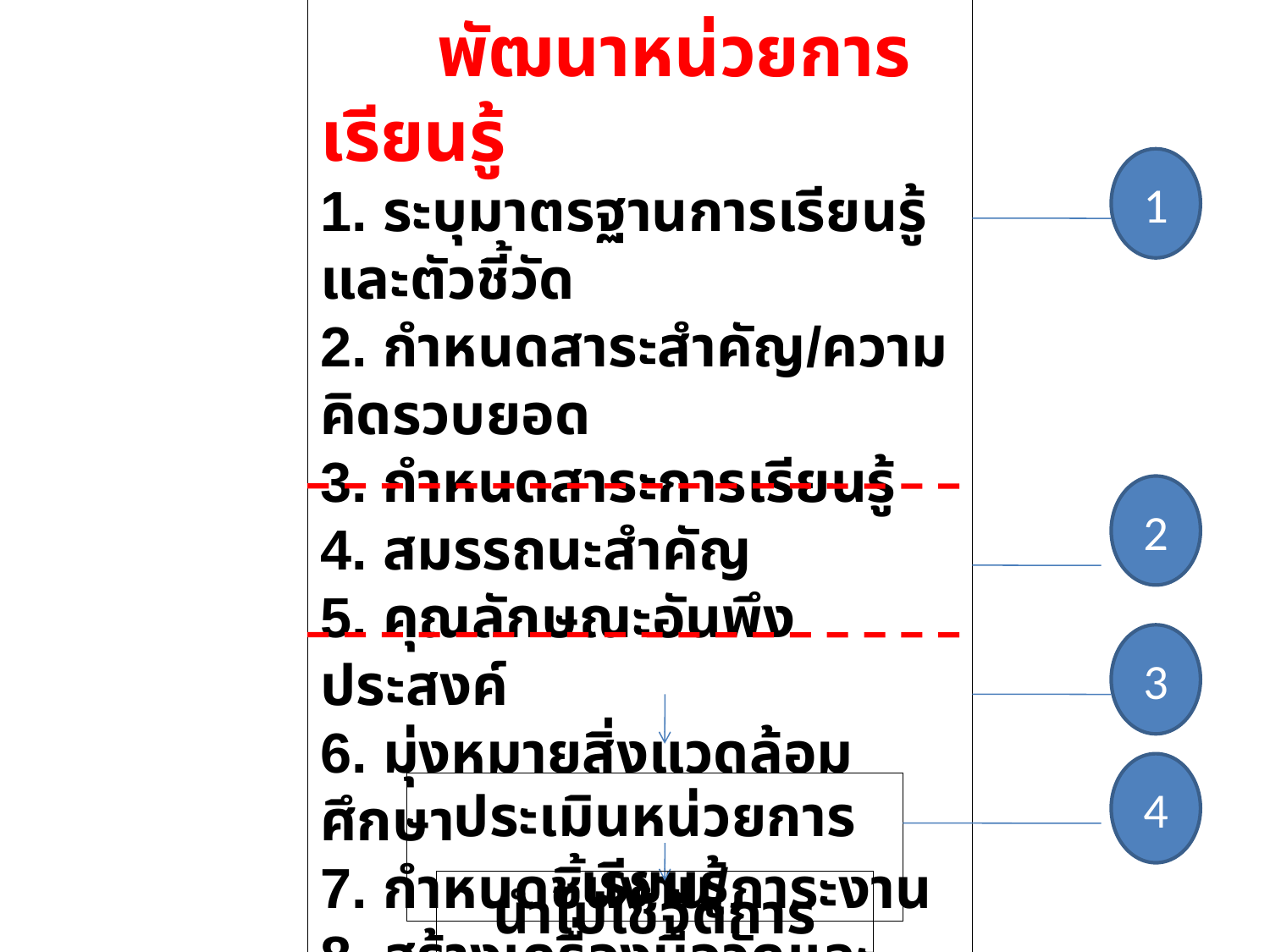

พัฒนาหน่วยการเรียนรู้
1. ระบุมาตรฐานการเรียนรู้และตัวชี้วัด
2. กำหนดสาระสำคัญ/ความคิดรวบยอด
3. กำหนดสาระการเรียนรู้
4. สมรรถนะสำคัญ
5. คุณลักษณะอันพึงประสงค์
6. มุ่งหมายสิ่งแวดล้อมศึกษา
7. กำหนดชิ้นงาน/ภาระงาน
8. สร้างเครื่องมือวัดและประเมินผล
9. พัฒนากิจกรรมการเรียนรู้
10. เตรียมสื่อ/แหล่งเรียนรู้
1
2
3
4
ประเมินหน่วยการเรียนรู้
นำไปใช้จัดการเรียนรู้